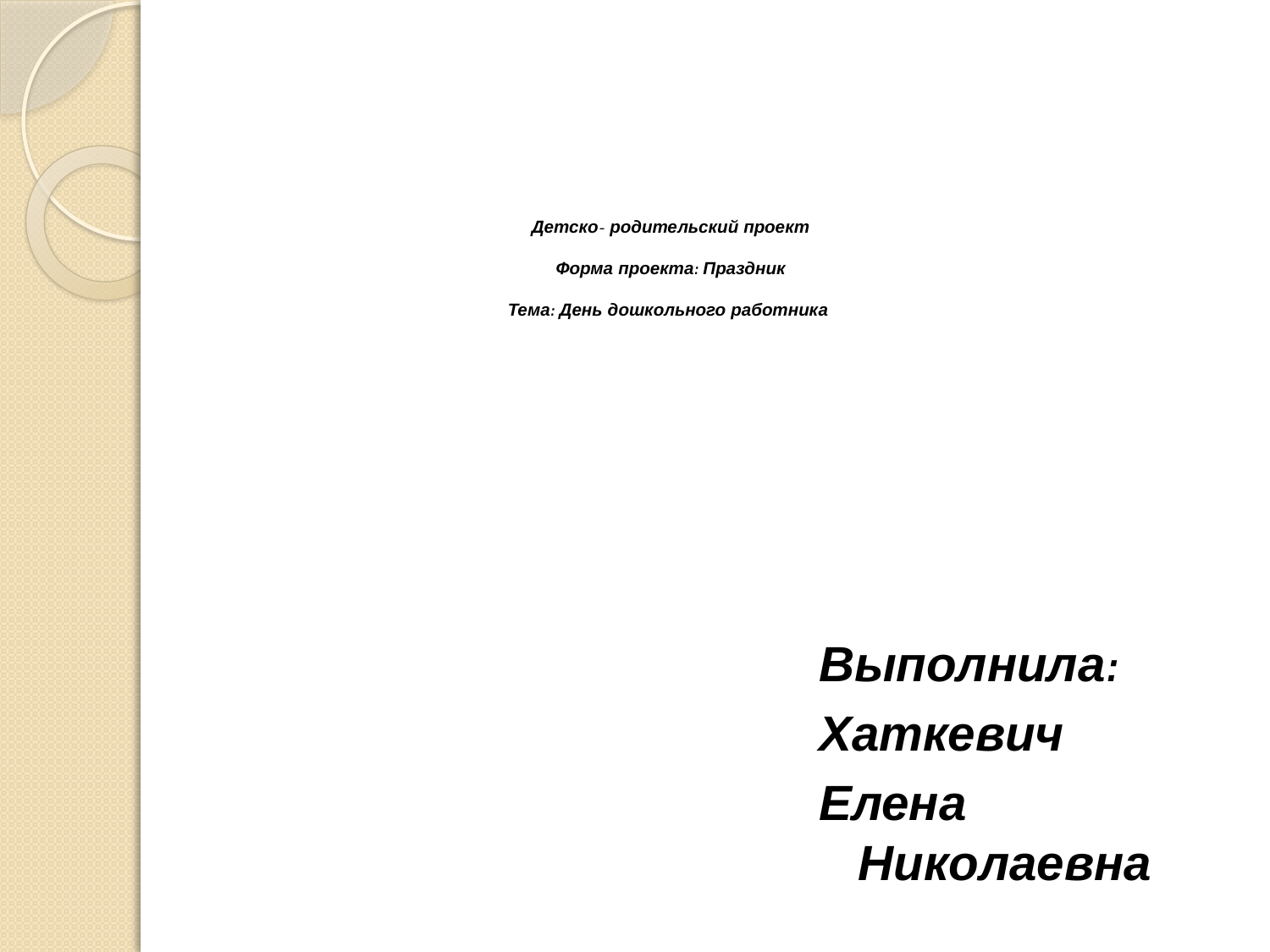

# Детско- родительский проект Форма проекта: Праздник Тема: День дошкольного работника
Выполнила:
Хаткевич
Елена Николаевна